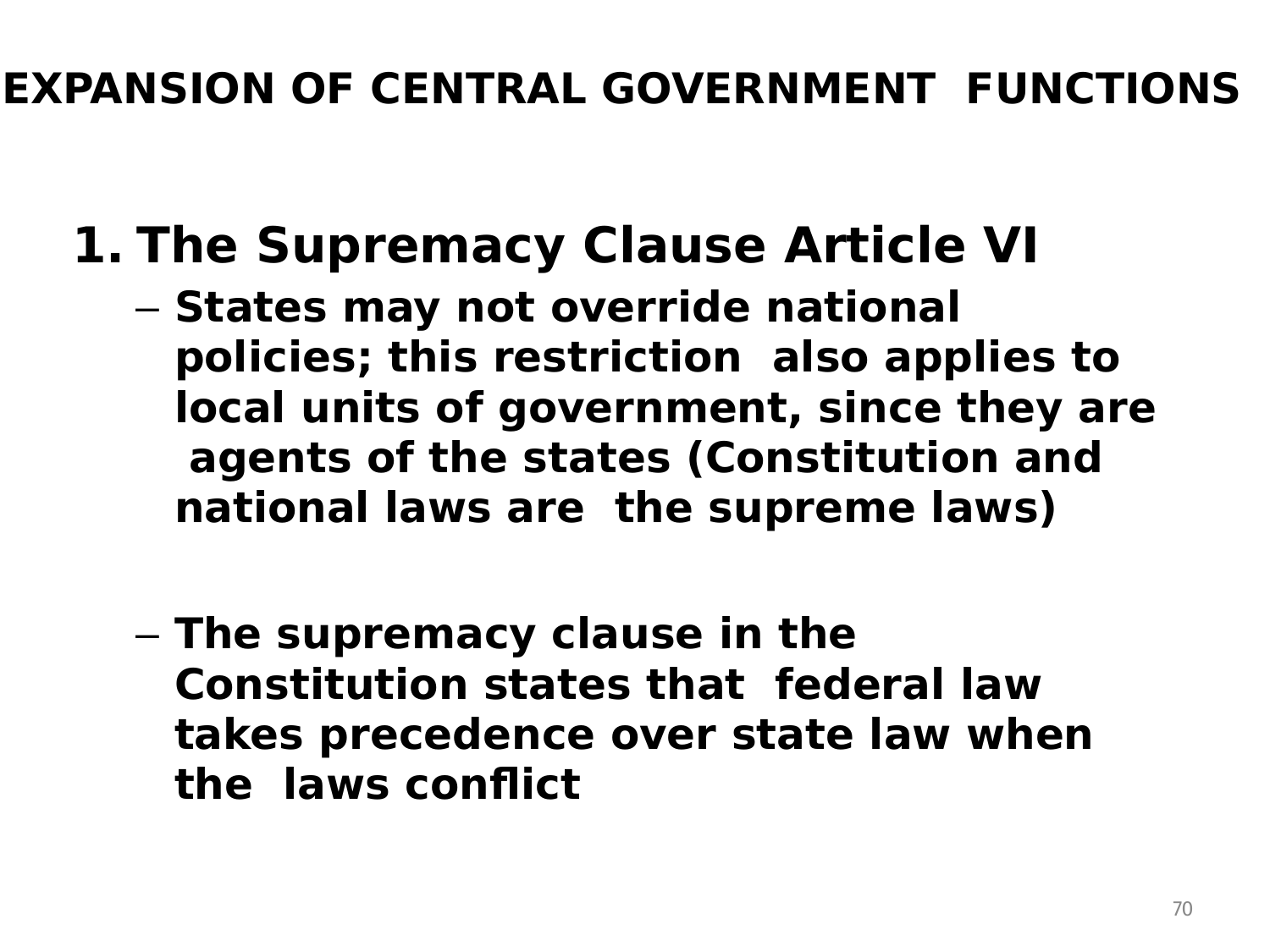

# EXPANSION OF CENTRAL GOVERNMENT  FUNCTIONS
The Supremacy Clause Article VI
States may not override national policies; this restriction  also applies to local units of government, since they are  agents of the states (Constitution and national laws are  the supreme laws)

The supremacy clause in the Constitution states that  federal law takes precedence over state law when the  laws conﬂict
70